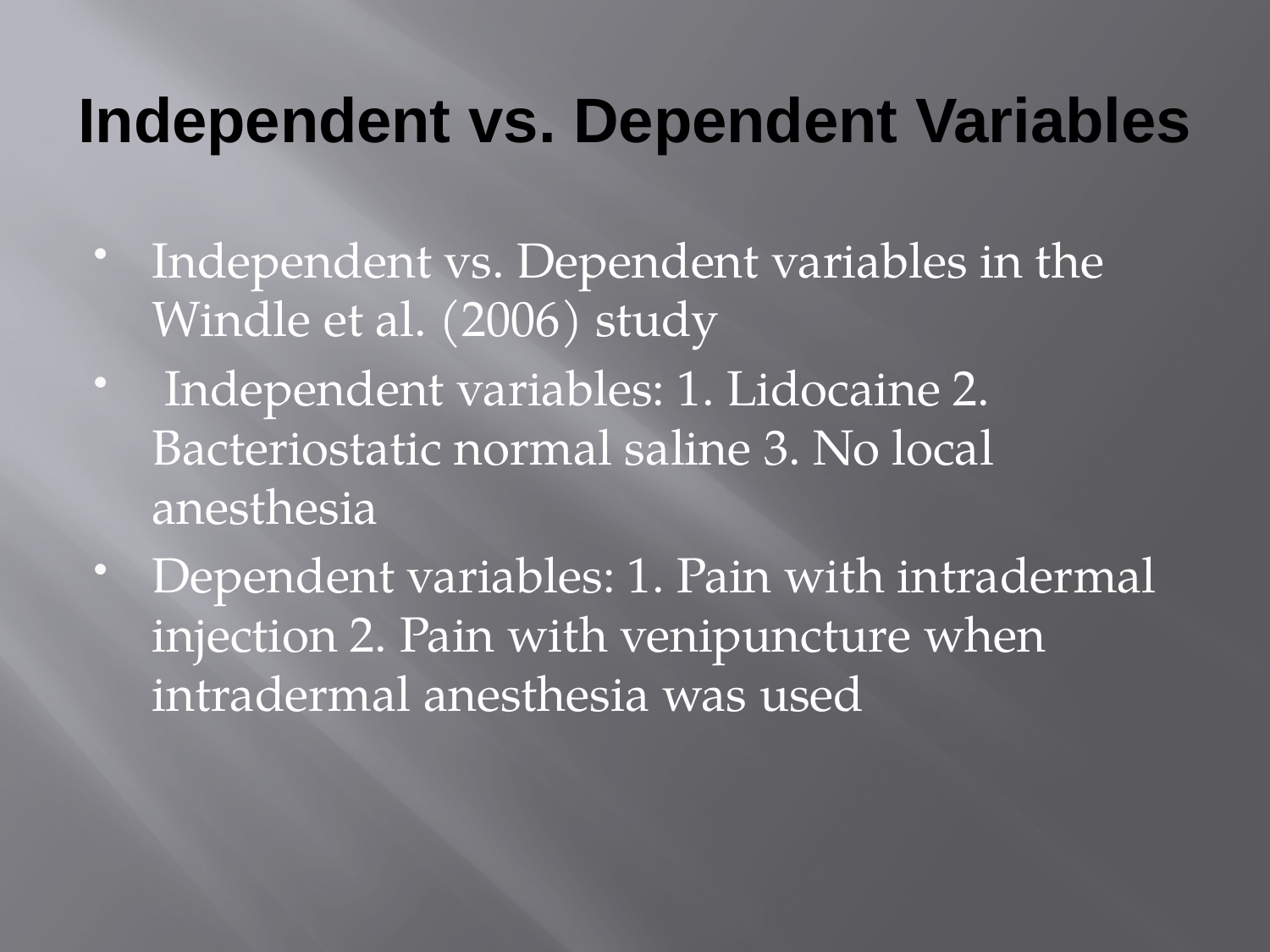

# Independent vs. Dependent Variables
Independent vs. Dependent variables in the Windle et al. (2006) study
 Independent variables: 1. Lidocaine 2. Bacteriostatic normal saline 3. No local anesthesia
Dependent variables: 1. Pain with intradermal injection 2. Pain with venipuncture when intradermal anesthesia was used